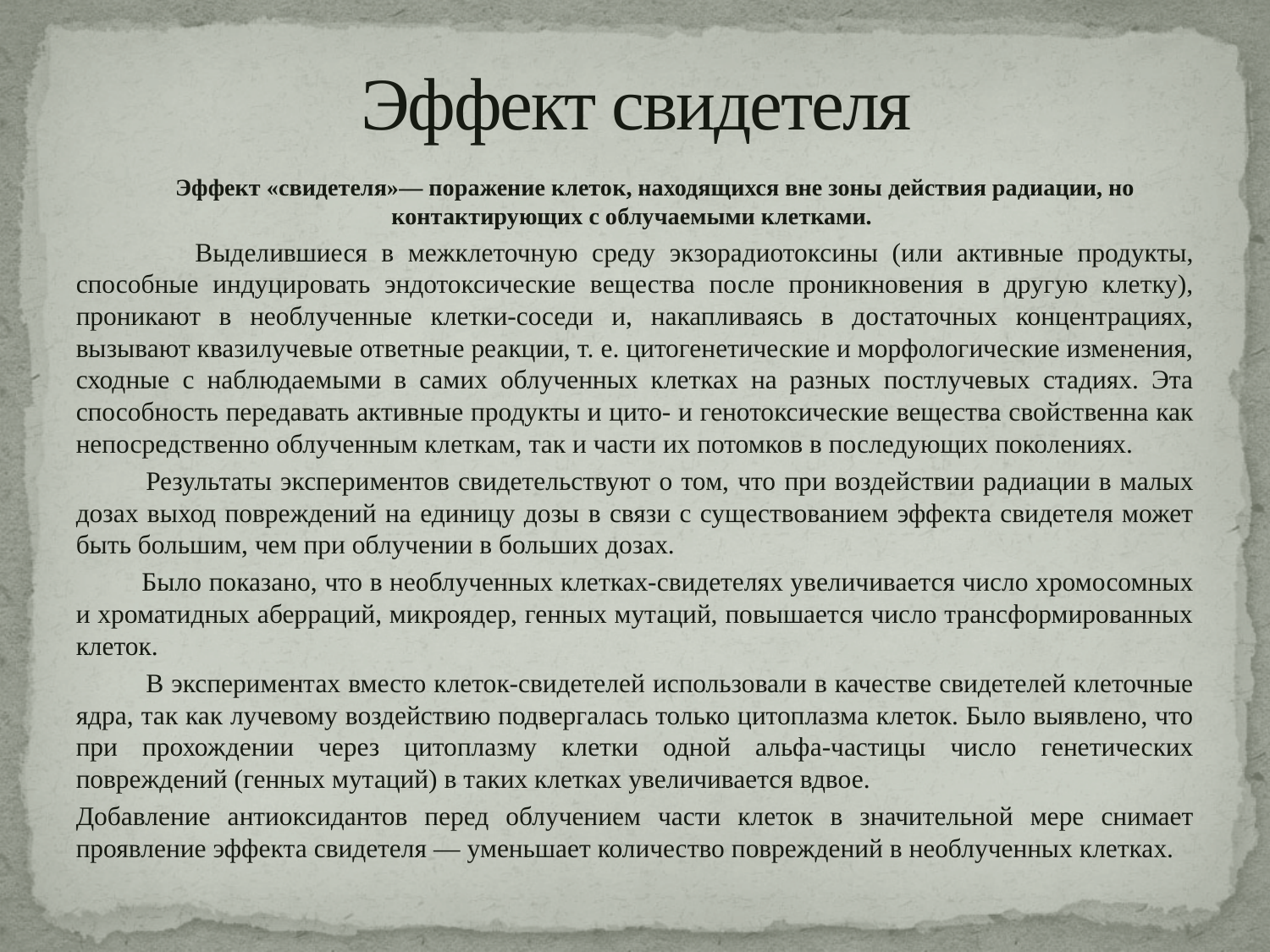

# Эффект свидетеля
       Эффект «свидетеля»— поражение клеток, находящихся вне зоны действия радиации, но контактирующих с облучаемыми клетками.
         Выделившиеся в межклеточную среду экзорадиотоксины (или активные продукты, способные индуцировать эндотоксические вещества после проникновения в другую клетку), проникают в необлученные клетки-соседи и, накапливаясь в достаточных концентрациях, вызывают квазилучевые ответные реакции, т. е. цитогенетические и морфологические изменения, сходные с наблюдаемыми в самих облученных клетках на разных постлучевых стадиях. Эта способность передавать активные продукты и цито- и генотоксические вещества свойственна как непосредственно облученным клеткам, так и части их потомков в последующих поколениях.
        Результаты экспериментов свидетельствуют о том, что при воздействии радиации в малых дозах выход повреждений на единицу дозы в связи с существованием эффекта свидетеля может быть большим, чем при облучении в больших дозах.
         Было показано, что в необлученных клетках-свидетелях увеличивается число хромосомных и хроматидных аберраций, микроядер, генных мутаций, повышается число трансформированных клеток.
         В экспериментах вместо клеток-свидетелей использовали в качестве свидетелей клеточные ядра, так как лучевому воздействию подвергалась только цитоплазма клеток. Было выявлено, что при прохождении через цитоплазму клетки одной альфа-частицы число генетических повреждений (генных мутаций) в таких клетках увеличивается вдвое.
Добавление антиоксидантов перед облучением части клеток в значительной мере снимает проявление эффекта свидетеля — уменьшает количество повреждений в необлученных клетках.